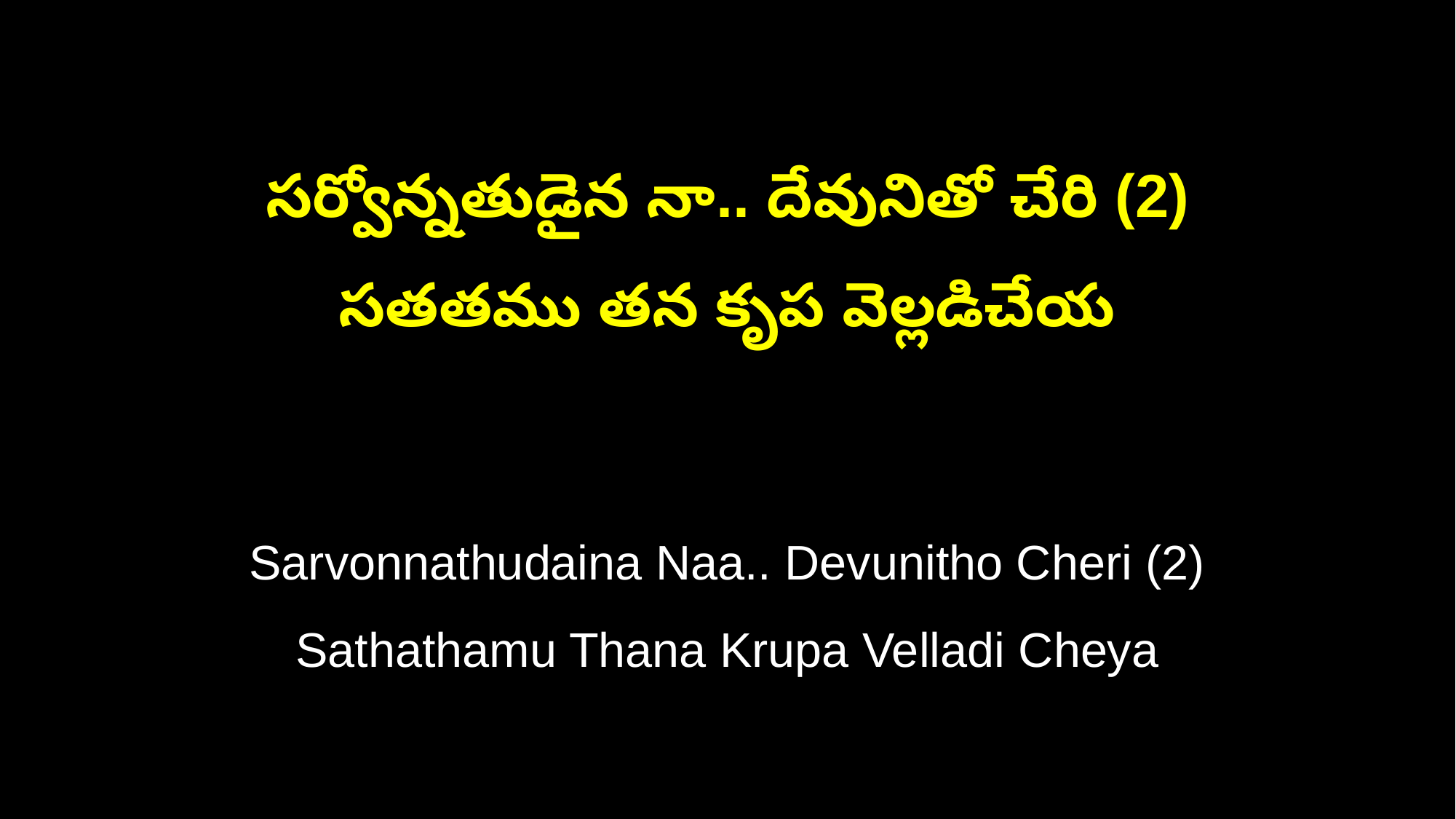

సర్వోన్నతుడైన నా.. దేవునితో చేరి (2)
సతతము తన కృప వెల్లడిచేయ
Sarvonnathudaina Naa.. Devunitho Cheri (2)
Sathathamu Thana Krupa Velladi Cheya